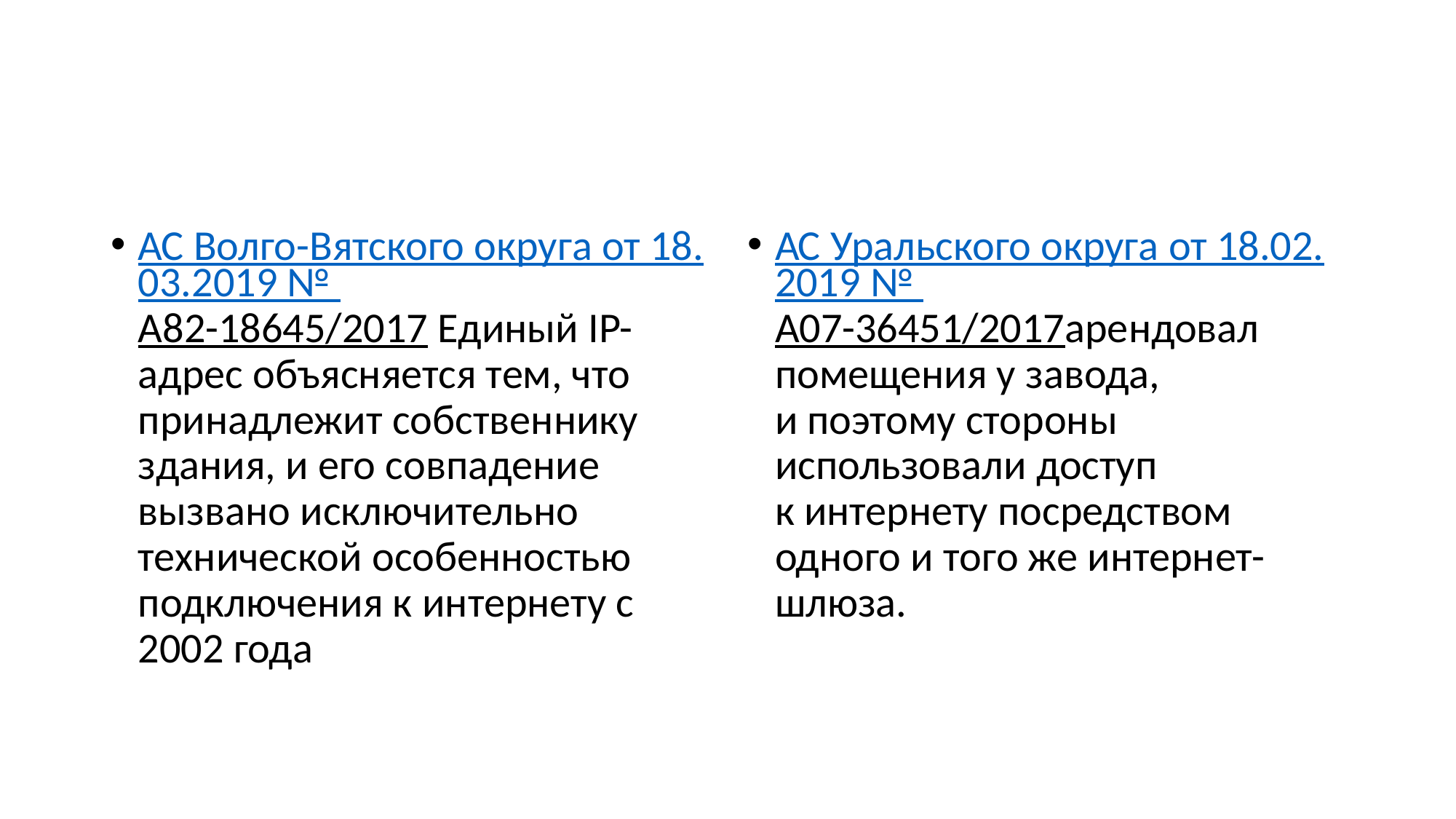

#
АС Волго-Вятского округа от 18.03.2019 № А82-18645/2017 Единый IP-адрес объясняется тем, что принадлежит собственнику здания, и его совпадение вызвано исключительно технической особенностью подключения к интернету с 2002 года
АС Уральского округа от 18.02.2019 № А07-36451/2017арендовал помещения у завода, и поэтому стороны использовали доступ к интернету посредством одного и того же интернет-шлюза.